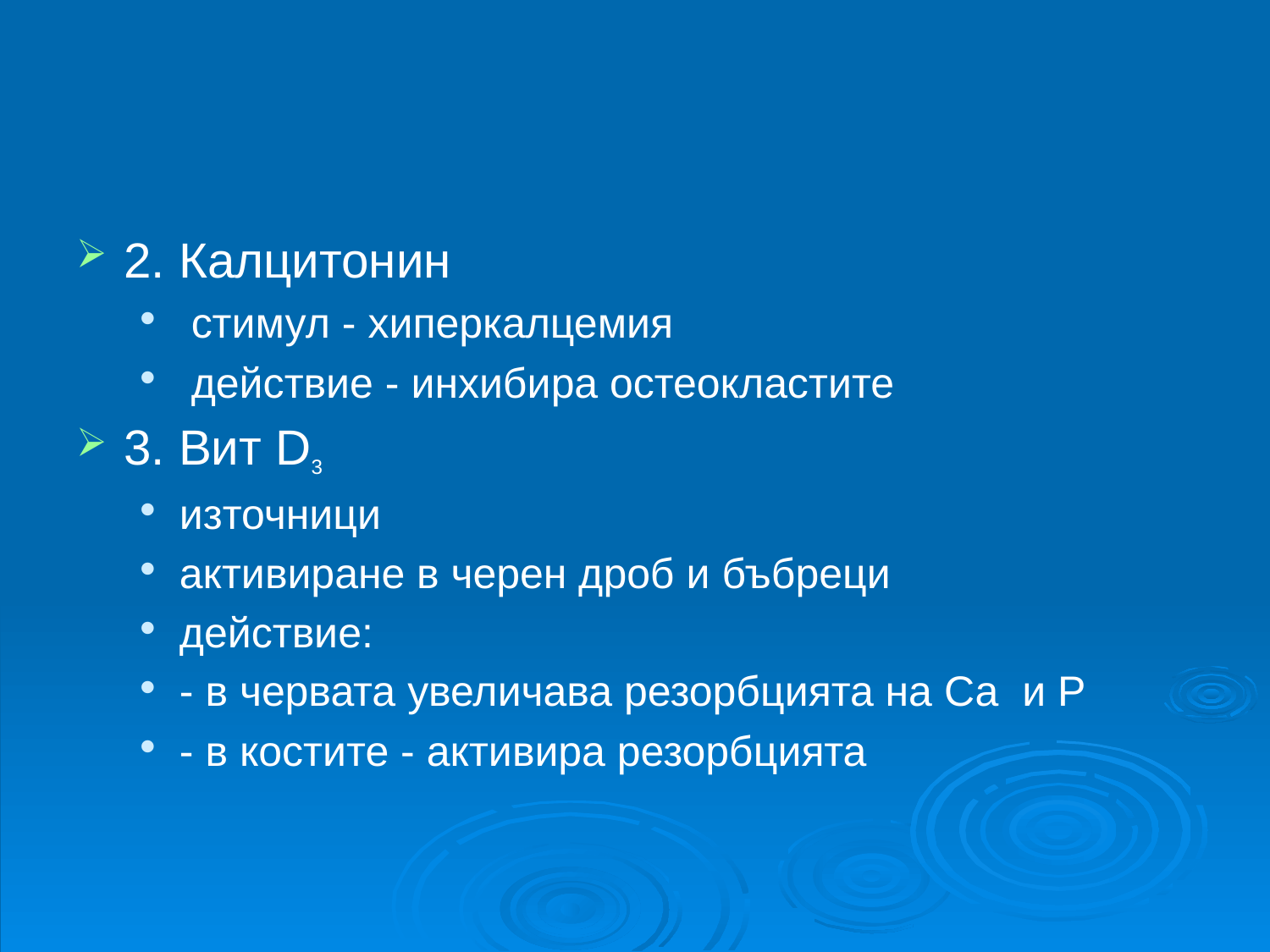

#
2. Калцитонин
 стимул - хиперкалцемия
 действие - инхибира остеокластите
3. Вит D3
източници
активиране в черен дроб и бъбреци
действие:
- в червата увеличава резорбцията на Са  и Р
- в костите - активира резорбцията